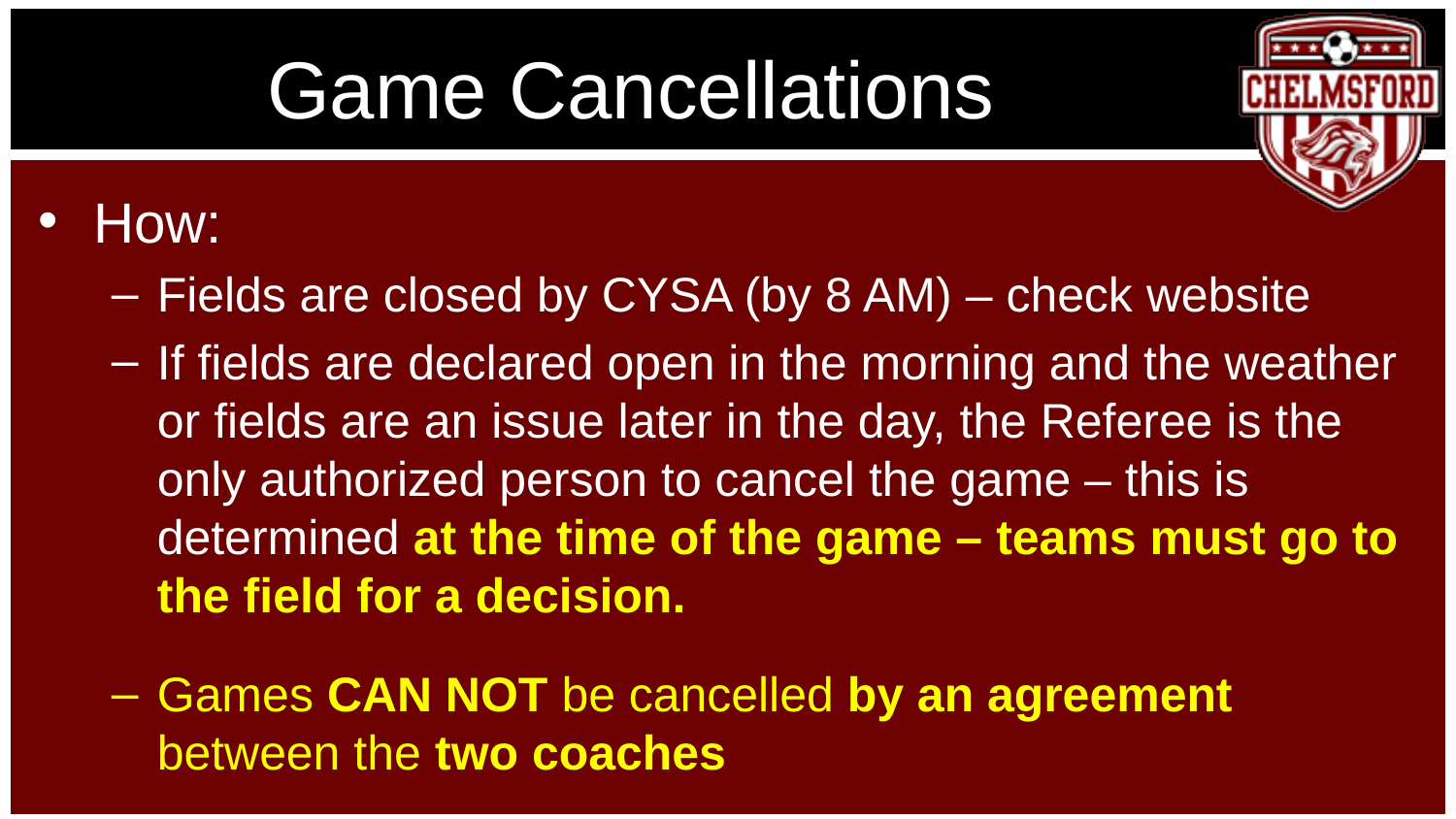

# Game Cancellations
How:
Fields are closed by CYSA (by 8 AM) – check website
If fields are declared open in the morning and the weather or fields are an issue later in the day, the Referee is the only authorized person to cancel the game – this is determined at the time of the game – teams must go to the field for a decision.

Games CAN NOT be cancelled by an agreement between the two coaches